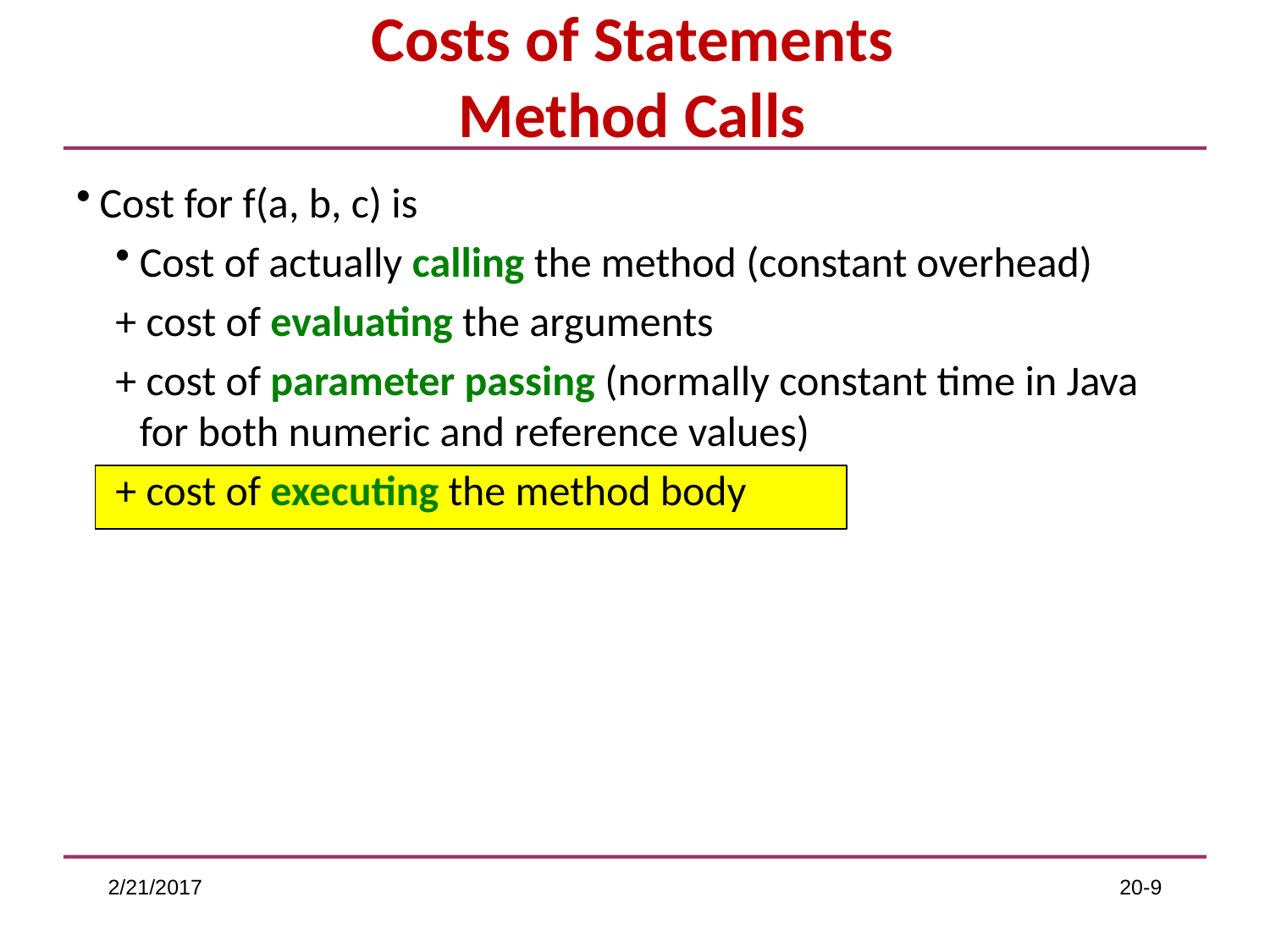

# Costs of Statements Method Calls
Cost for f(a, b, c) is
Cost of actually calling the method (constant overhead)
+ cost of evaluating the arguments
+ cost of parameter passing (normally constant time in Java for both numeric and reference values)
+ cost of executing the method body

2/21/2017
20-9